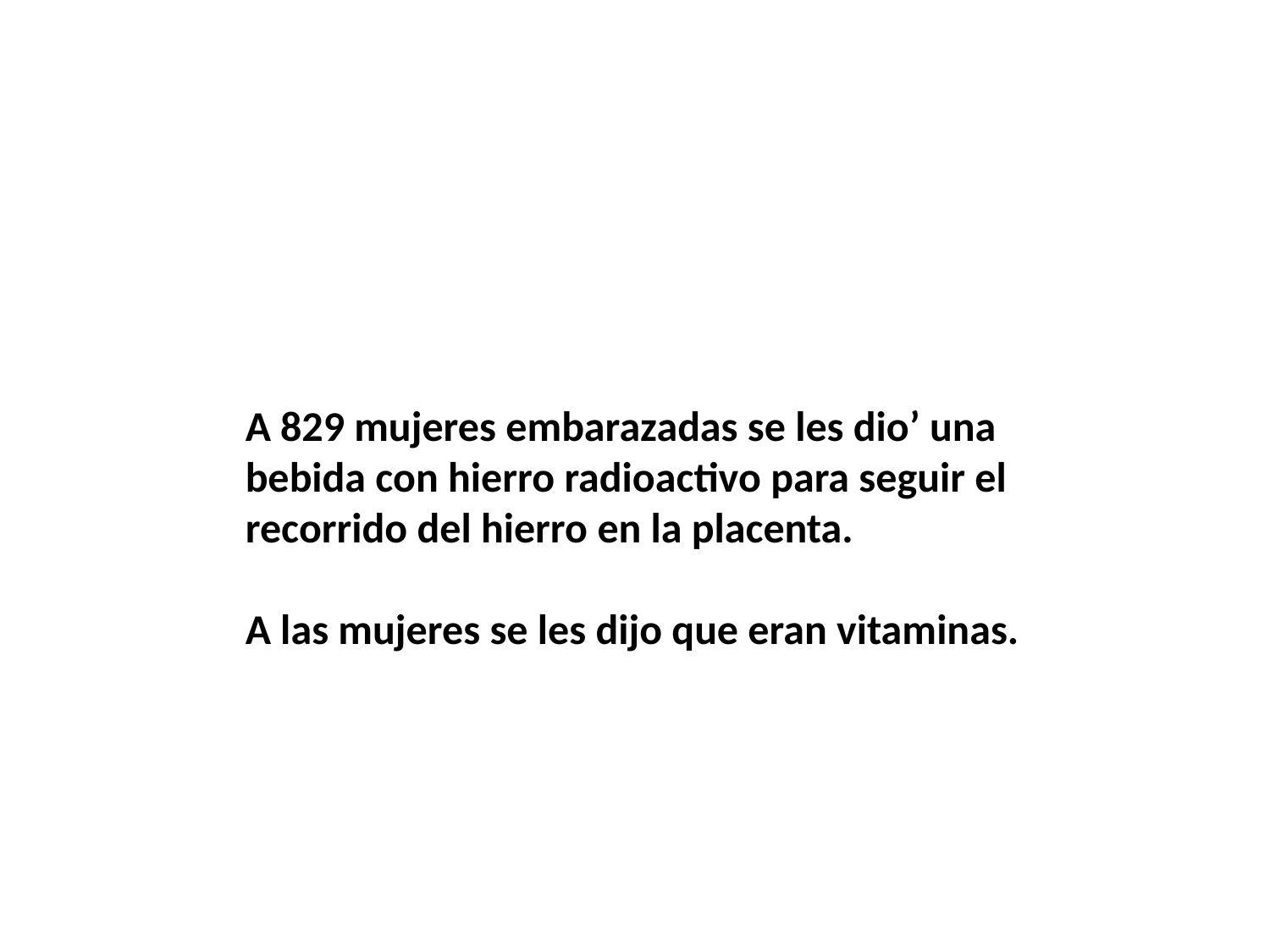

A 829 mujeres embarazadas se les dio’ una bebida con hierro radioactivo para seguir el recorrido del hierro en la placenta.

A las mujeres se les dijo que eran vitaminas.